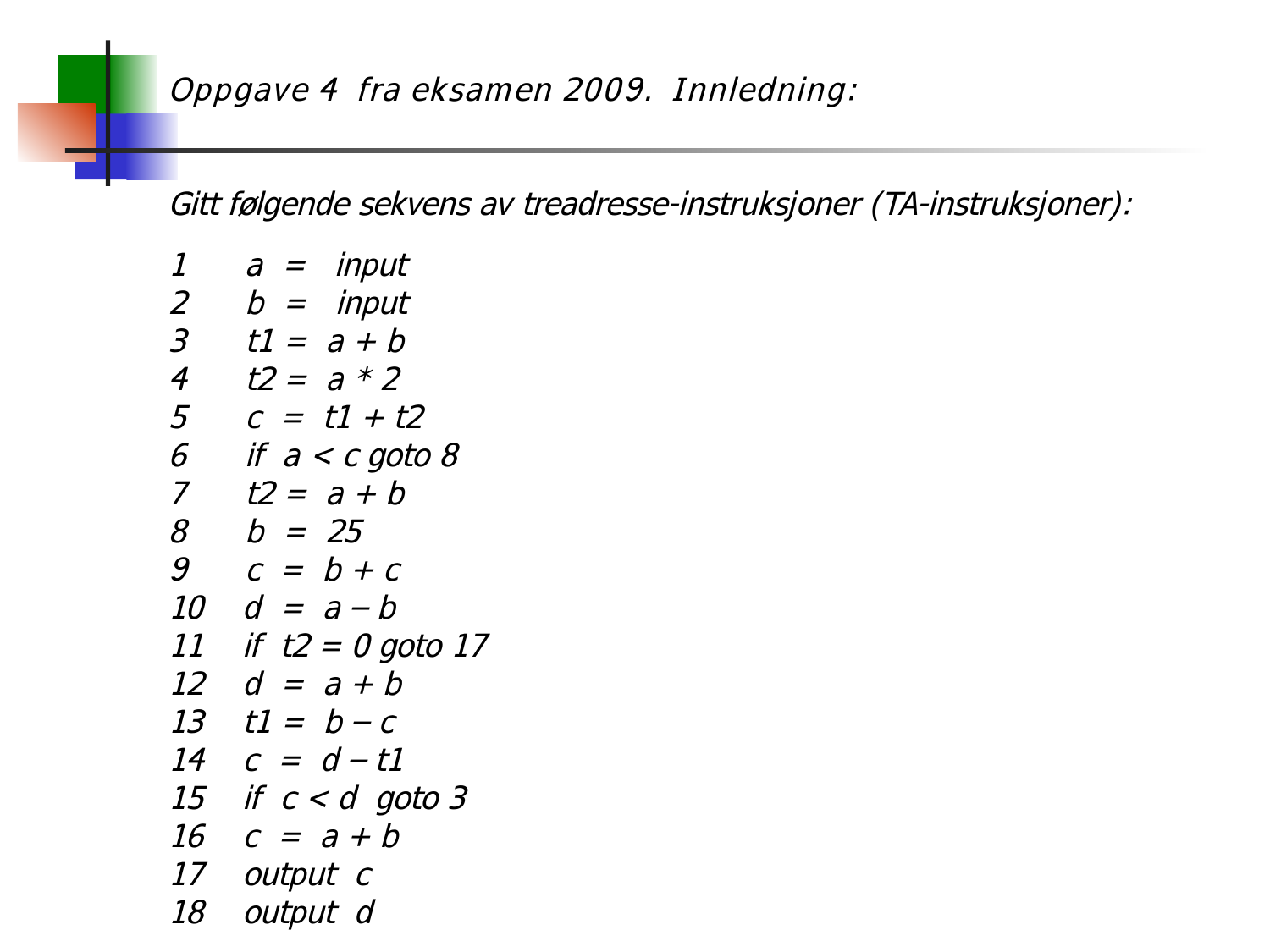

Oppgave 4  fra eksamen 2009.  Innledning:

Gitt følgende sekvens av treadresse-instruksjoner (TA-instruksjoner):

1      a  =   input
2      b  =   input
3      t1 =  a + b
4      t2 =  a * 2
5      c  =  t1 + t2
6      if  a < c goto 8
7      t2 =  a + b
8      b  =  25
9      c  =  b + c
10    d  =  a – b
11    if  t2 = 0 goto 17
12    d  =  a + b
13    t1 =  b – c
14    c  =  d – t1
15    if  c < d  goto 3
16    c  =  a + b
17    output  c
18    output  d